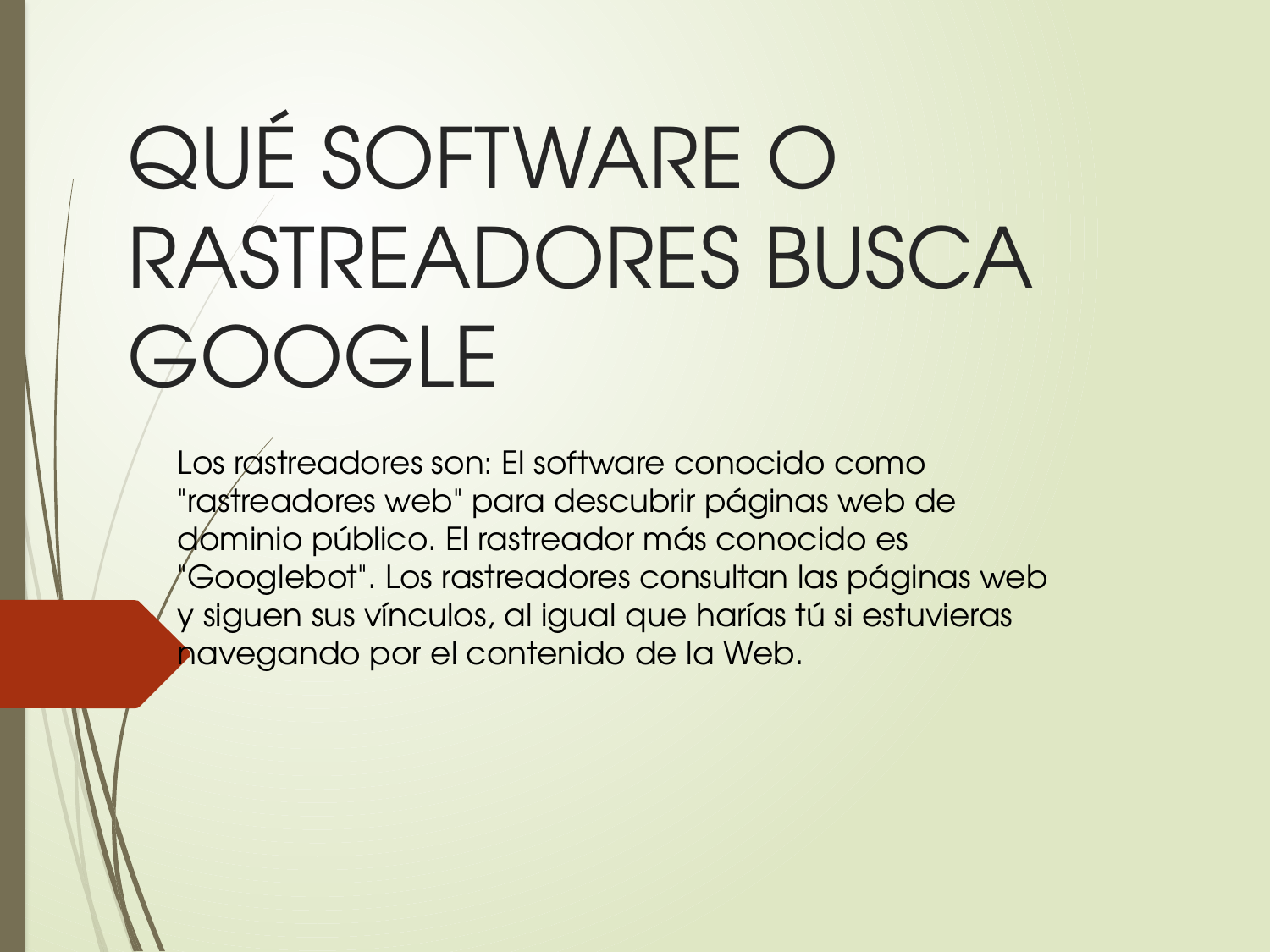

# QUÉ SOFTWARE O RASTREADORES BUSCA GOOGLE
Los rastreadores son: El software conocido como "rastreadores web" para descubrir páginas web de dominio público. El rastreador más conocido es "Googlebot". Los rastreadores consultan las páginas web y siguen sus vínculos, al igual que harías tú si estuvieras navegando por el contenido de la Web.